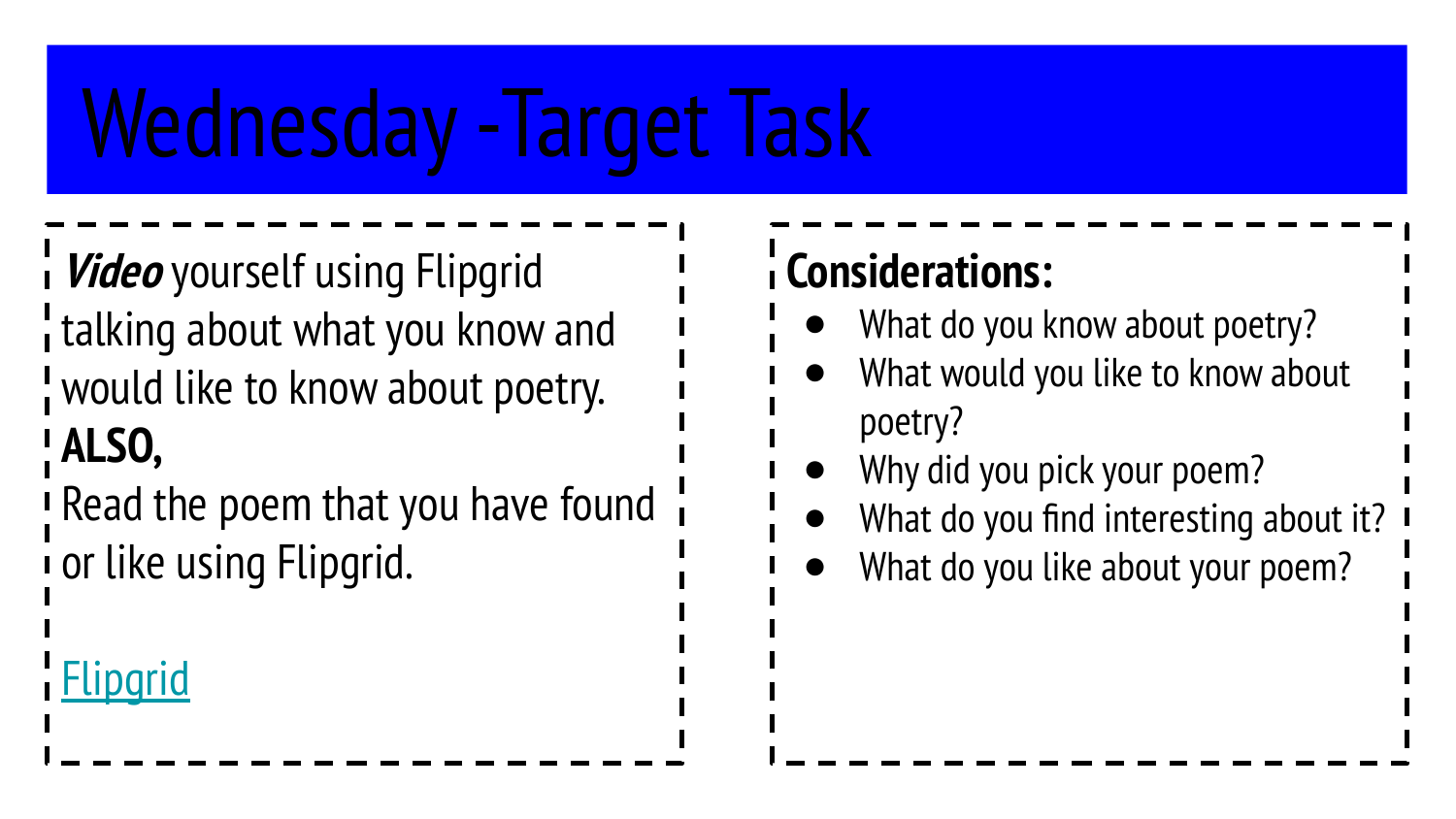

Wednesday -Target Task
Video yourself using Flipgrid talking about what you know and would like to know about poetry.
ALSO,
Read the poem that you have found or like using Flipgrid.

Flipgrid

Considerations:
What do you know about poetry?
What would you like to know about poetry?
Why did you pick your poem?
What do you find interesting about it?
What do you like about your poem?